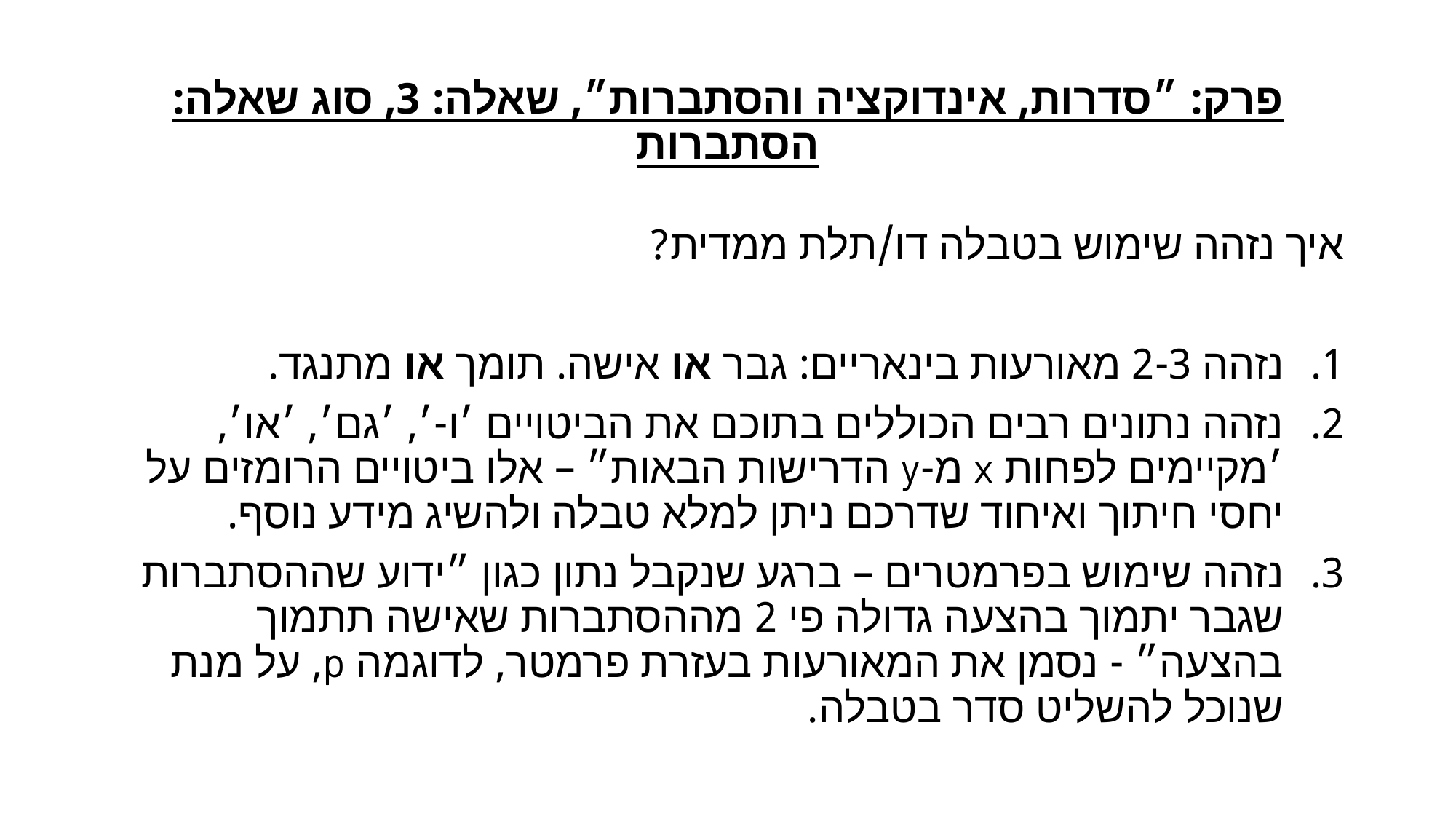

# פרק: ״סדרות, אינדוקציה והסתברות״, שאלה: 3, סוג שאלה: הסתברות
איך נזהה שימוש בטבלה דו/תלת ממדית?

נזהה 2-3 מאורעות בינאריים: גבר או אישה. תומך או מתנגד.
נזהה נתונים רבים הכוללים בתוכם את הביטויים ׳ו-׳, ׳גם׳, ׳או׳, ׳מקיימים לפחות x מ-y הדרישות הבאות״ – אלו ביטויים הרומזים על יחסי חיתוך ואיחוד שדרכם ניתן למלא טבלה ולהשיג מידע נוסף.
נזהה שימוש בפרמטרים – ברגע שנקבל נתון כגון ״ידוע שההסתברות שגבר יתמוך בהצעה גדולה פי 2 מההסתברות שאישה תתמוך בהצעה״ - נסמן את המאורעות בעזרת פרמטר, לדוגמה p, על מנת שנוכל להשליט סדר בטבלה.